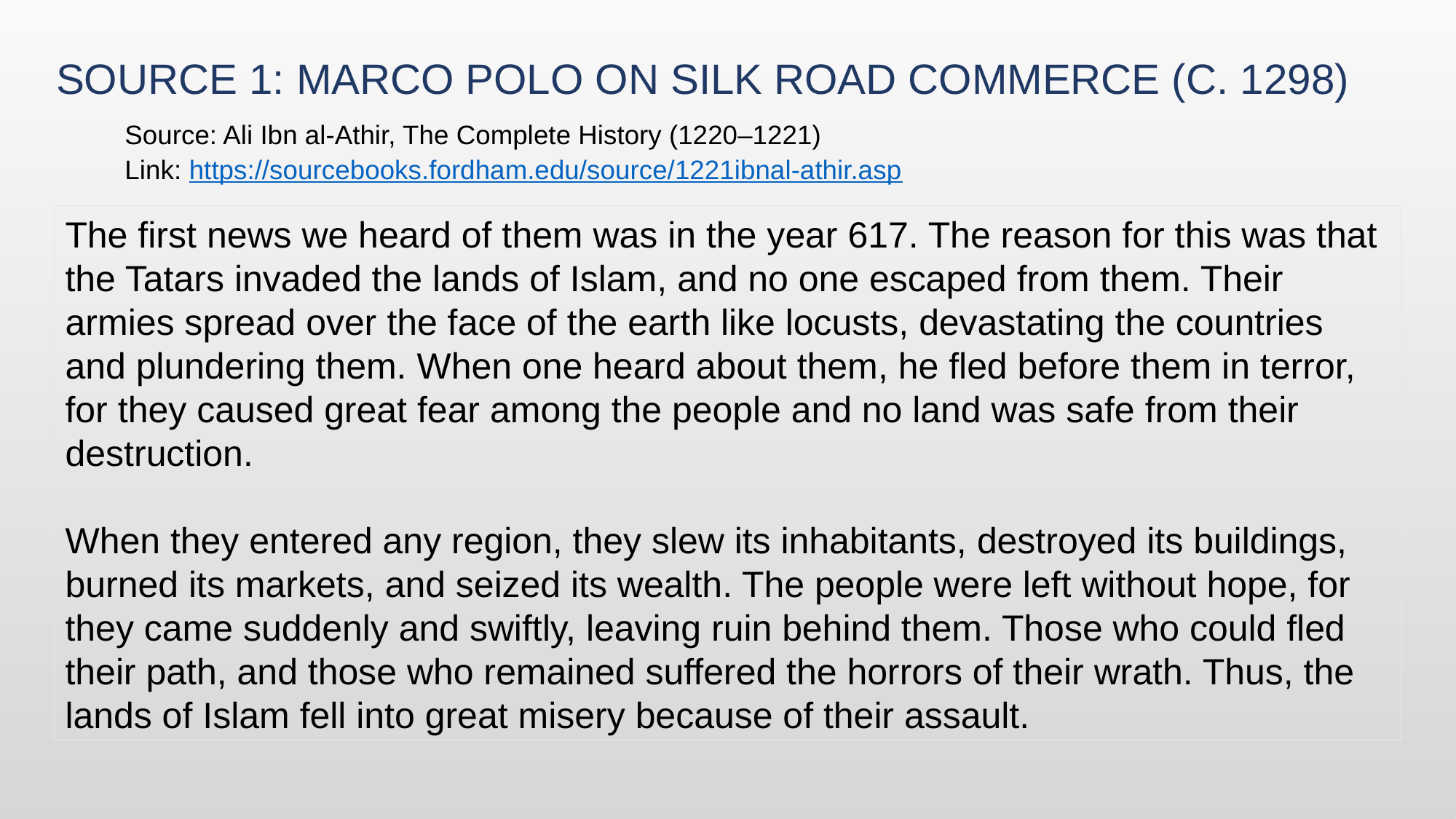

# Source 1: Marco Polo on Silk Road Commerce (c. 1298)
Source: Ali Ibn al-Athir, The Complete History (1220–1221)
Link: https://sourcebooks.fordham.edu/source/1221ibnal-athir.asp

The first news we heard of them was in the year 617. The reason for this was that the Tatars invaded the lands of Islam, and no one escaped from them. Their armies spread over the face of the earth like locusts, devastating the countries and plundering them. When one heard about them, he fled before them in terror, for they caused great fear among the people and no land was safe from their destruction.

When they entered any region, they slew its inhabitants, destroyed its buildings, burned its markets, and seized its wealth. The people were left without hope, for they came suddenly and swiftly, leaving ruin behind them. Those who could fled their path, and those who remained suffered the horrors of their wrath. Thus, the lands of Islam fell into great misery because of their assault.